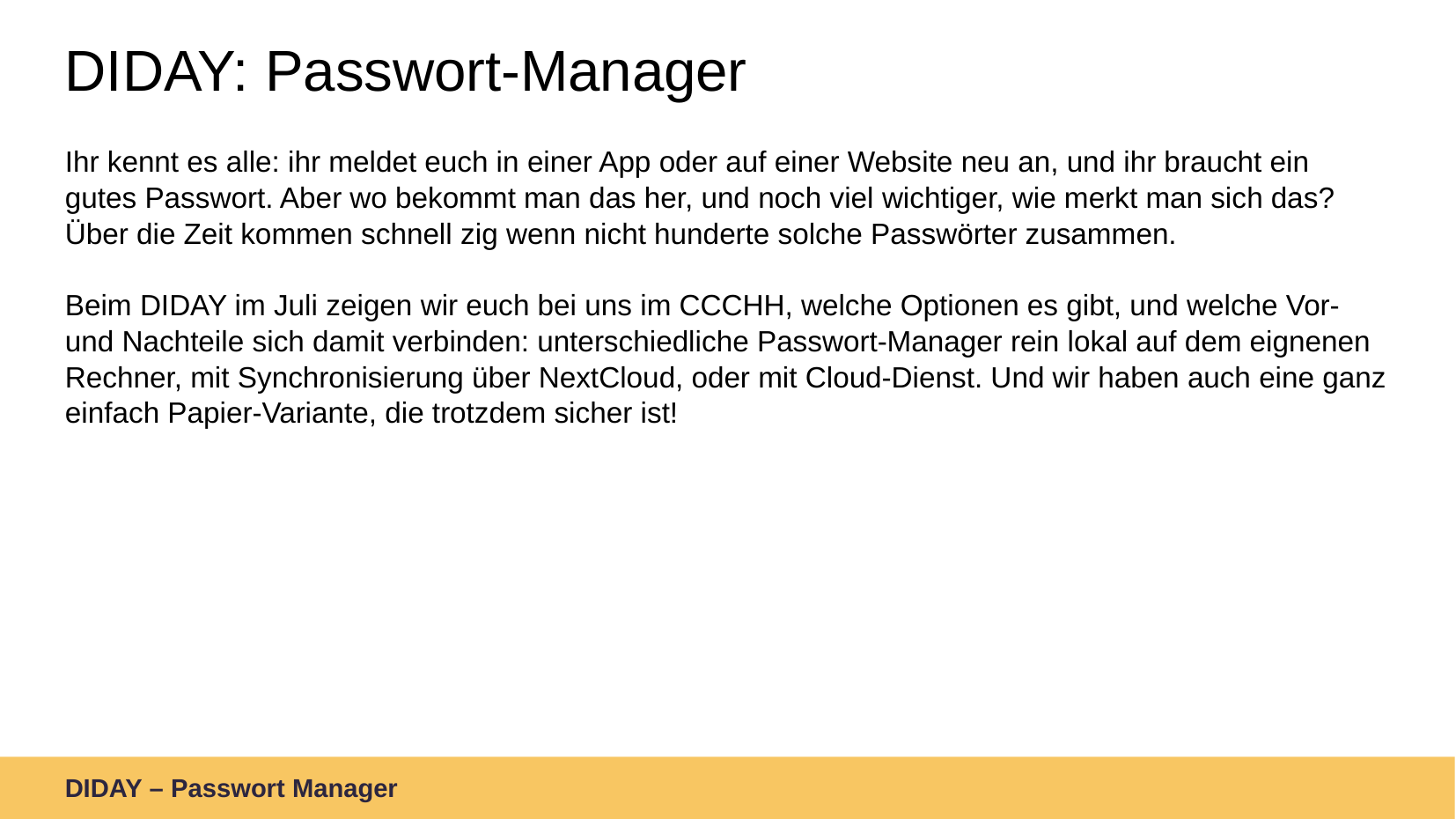

DIDAY: Passwort-Manager
Ihr kennt es alle: ihr meldet euch in einer App oder auf einer Website neu an, und ihr braucht ein gutes Passwort. Aber wo bekommt man das her, und noch viel wichtiger, wie merkt man sich das? Über die Zeit kommen schnell zig wenn nicht hunderte solche Passwörter zusammen.

Beim DIDAY im Juli zeigen wir euch bei uns im CCCHH, welche Optionen es gibt, und welche Vor- und Nachteile sich damit verbinden: unterschiedliche Passwort-Manager rein lokal auf dem eignenen Rechner, mit Synchronisierung über NextCloud, oder mit Cloud-Dienst. Und wir haben auch eine ganz einfach Papier-Variante, die trotzdem sicher ist!